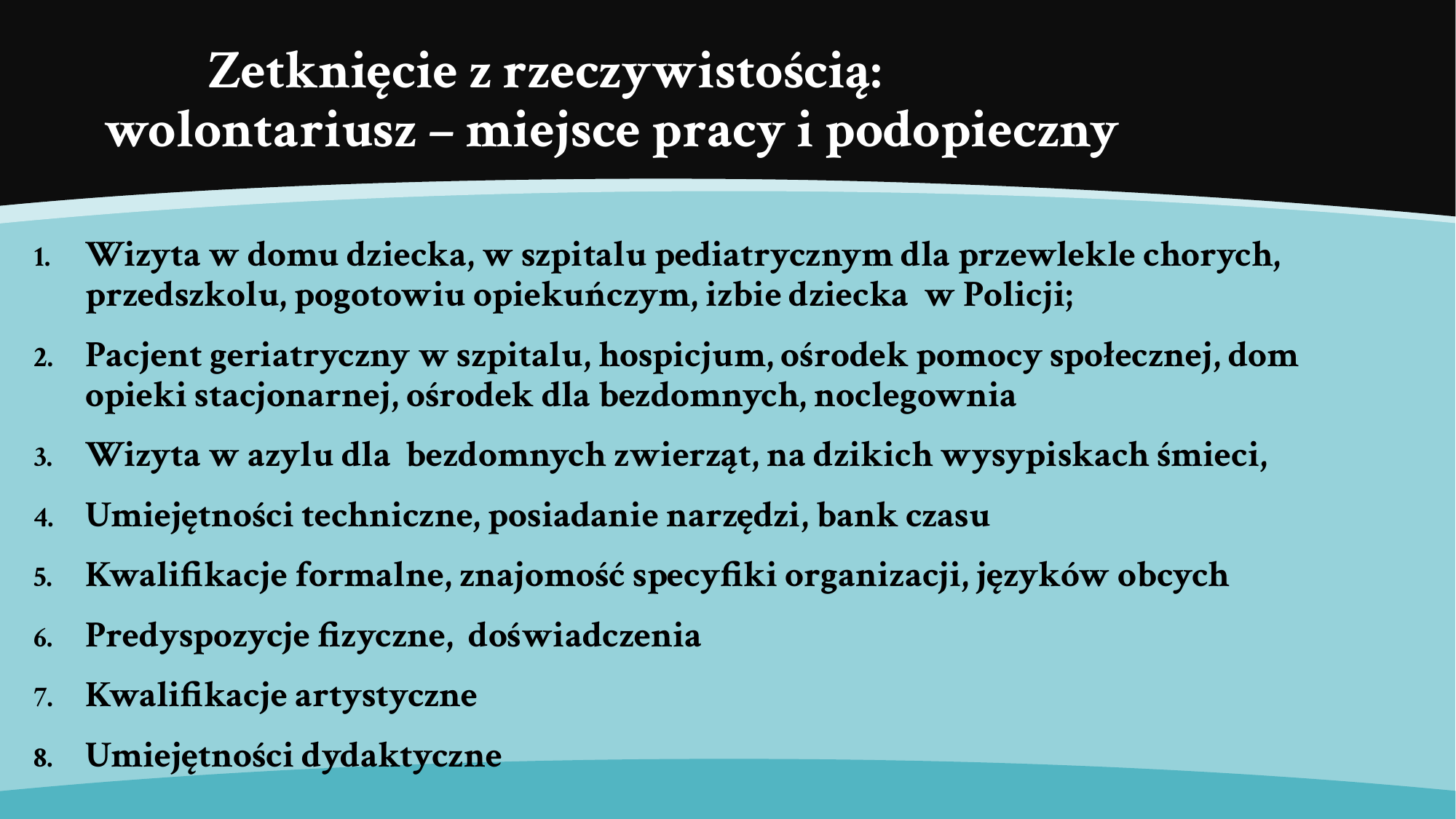

# Zetknięcie z rzeczywistością: wolontariusz – miejsce pracy i podopieczny
Wizyta w domu dziecka, w szpitalu pediatrycznym dla przewlekle chorych, przedszkolu, pogotowiu opiekuńczym, izbie dziecka  w Policji;
Pacjent geriatryczny w szpitalu, hospicjum, ośrodek pomocy społecznej, dom opieki stacjonarnej, ośrodek dla bezdomnych, noclegownia
Wizyta w azylu dla  bezdomnych zwierząt, na dzikich wysypiskach śmieci,
Umiejętności techniczne, posiadanie narzędzi, bank czasu
Kwalifikacje formalne, znajomość specyfiki organizacji, języków obcych
Predyspozycje fizyczne,  doświadczenia
Kwalifikacje artystyczne
Umiejętności dydaktyczne